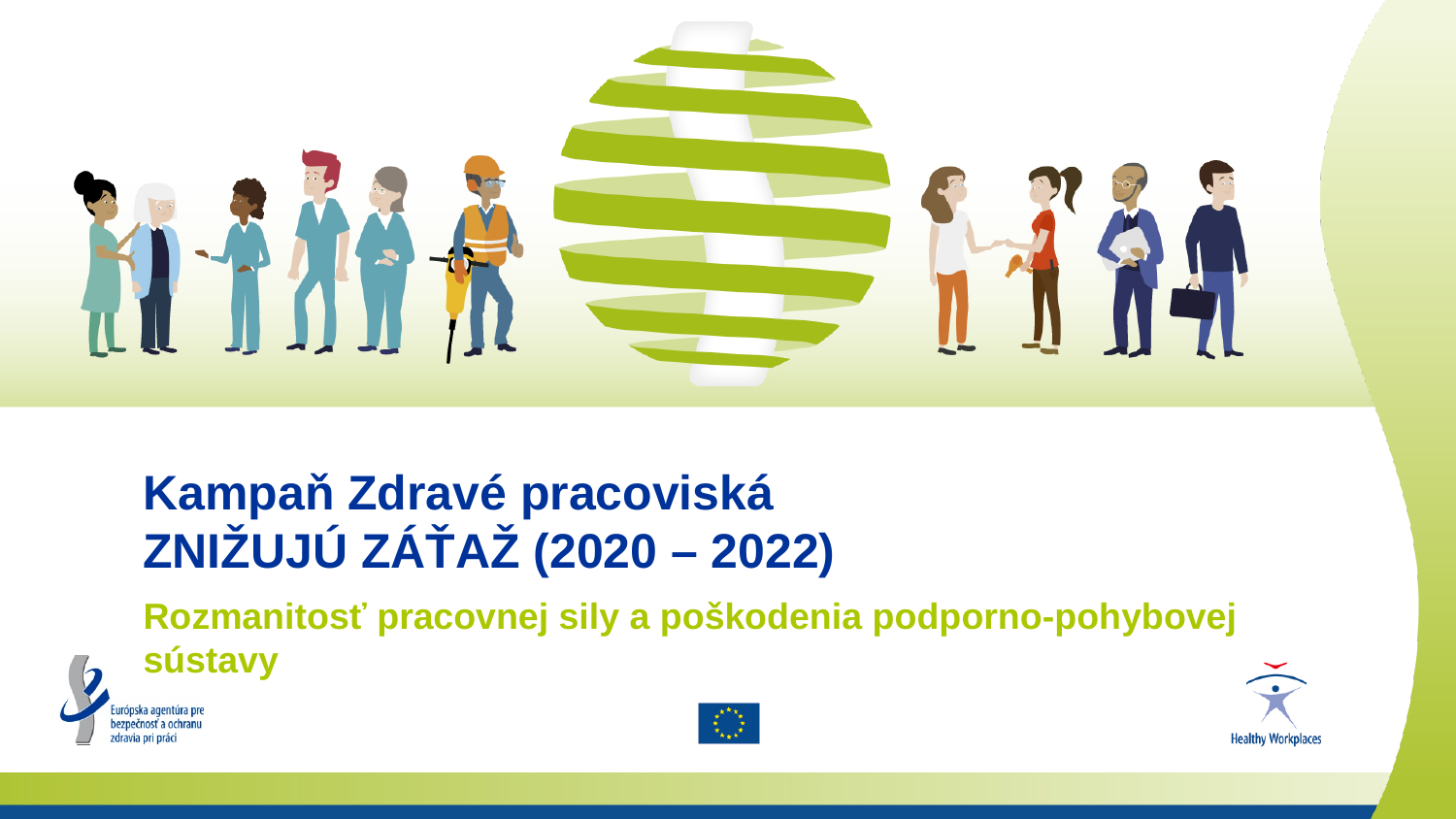

Kampaň Zdravé pracoviská
ZNIŽUJÚ ZÁŤAŽ (2020 – 2022)

Rozmanitosť pracovnej sily a poškodenia podporno-pohybovej sústavy